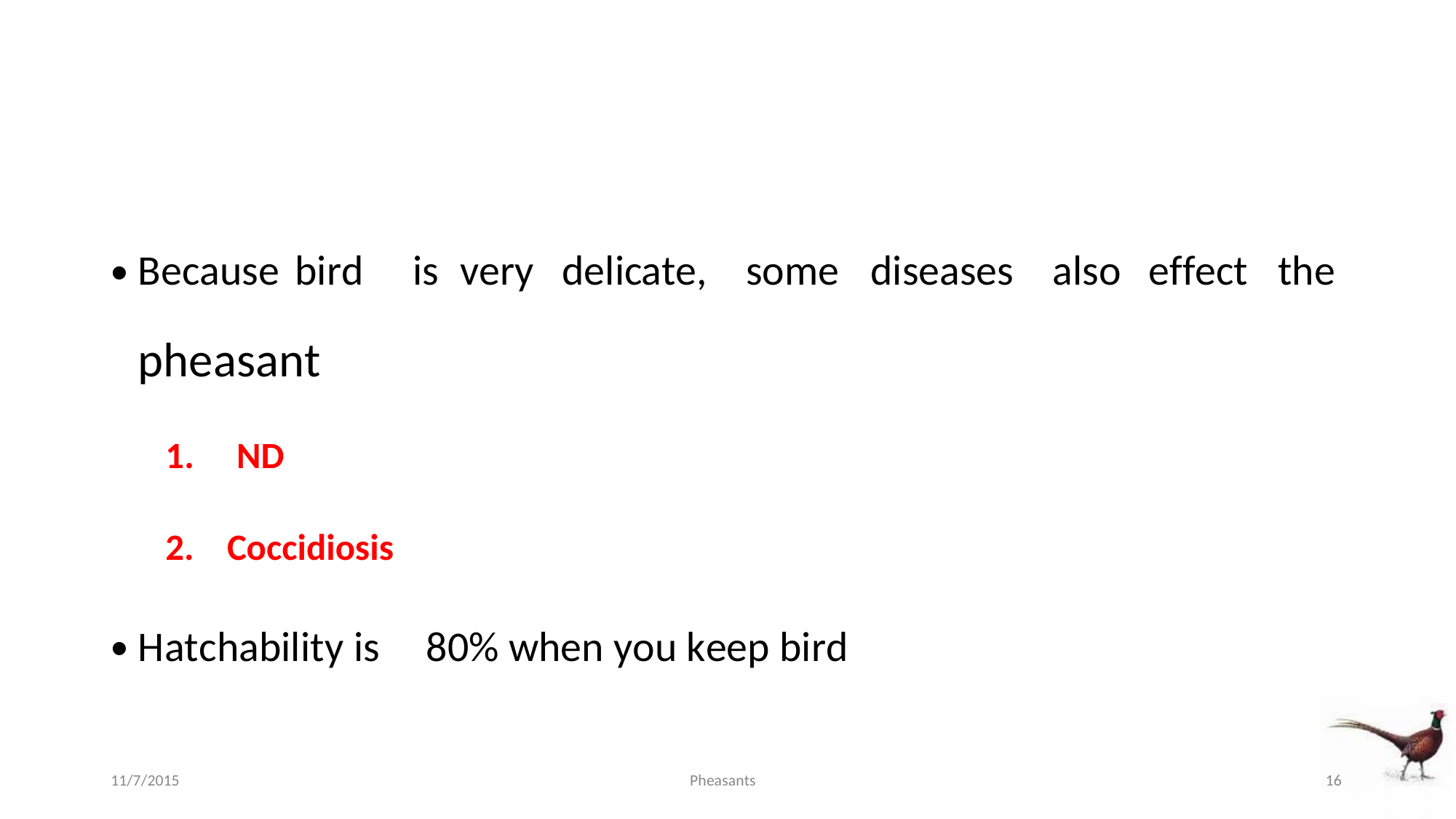

•
Because bird
pheasant
is
very
delicate,
some
diseases
also
effect
the
1.
ND
2.
Coccidiosis
•
Hatchability is
80% when you keep bird

11/7/2015
Pheasants
16